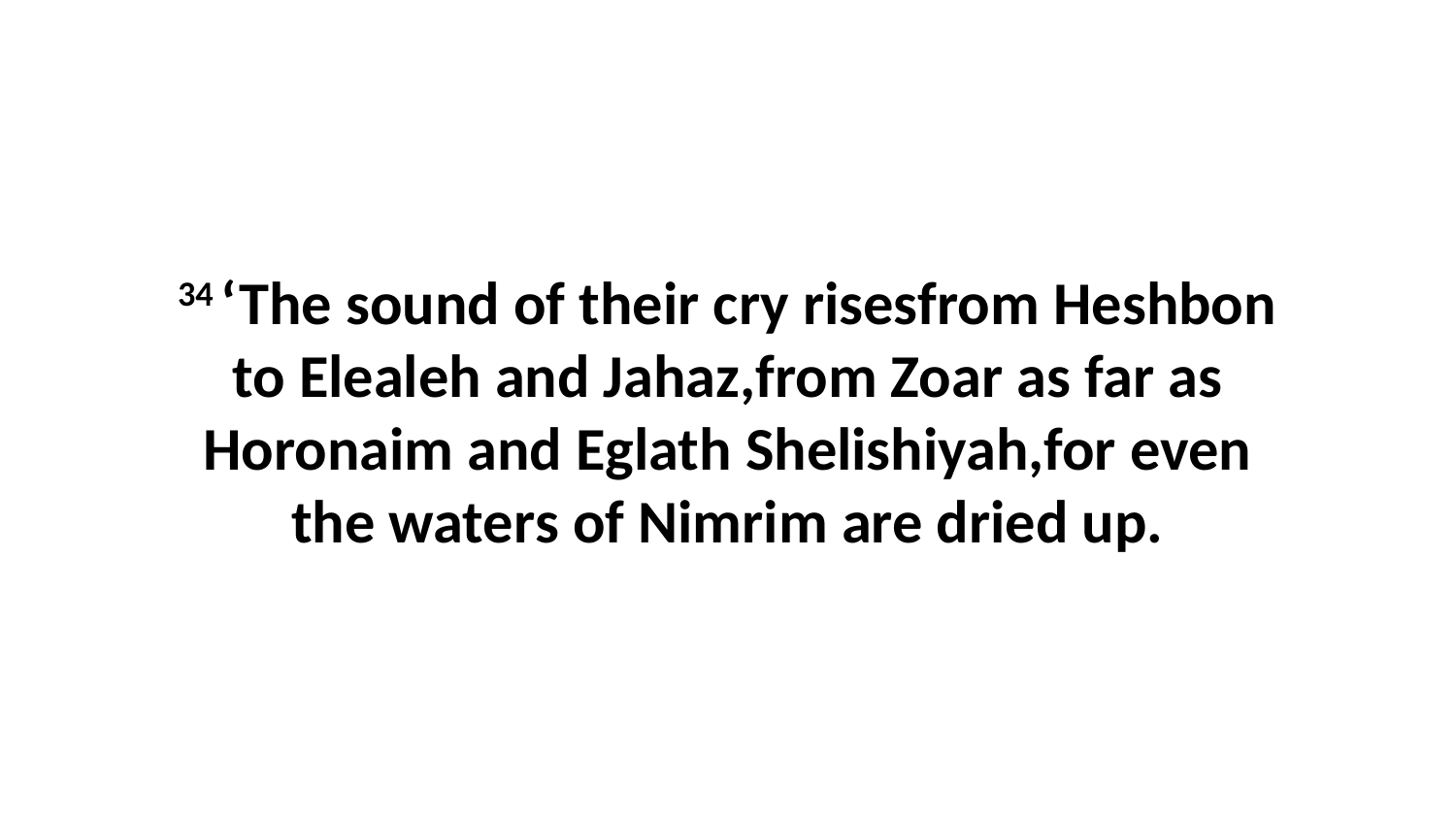

34 ‘The sound of their cry risesfrom Heshbon to Elealeh and Jahaz,from Zoar as far as Horonaim and Eglath Shelishiyah,for even the waters of Nimrim are dried up.